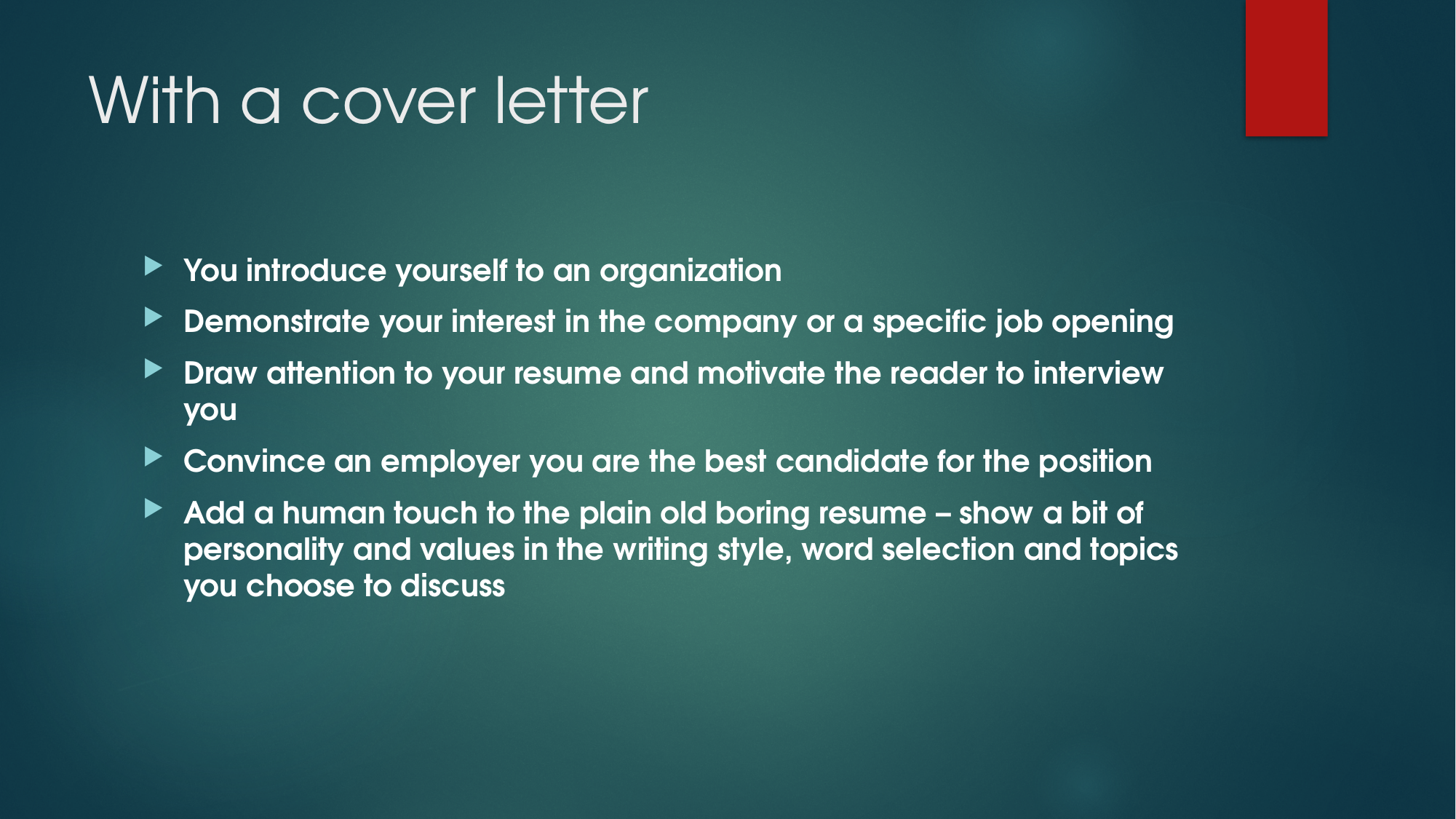

# With a cover letter
You introduce yourself to an organization
Demonstrate your interest in the company or a specific job opening
Draw attention to your resume and motivate the reader to interview you
Convince an employer you are the best candidate for the position
Add a human touch to the plain old boring resume – show a bit of personality and values in the writing style, word selection and topics you choose to discuss